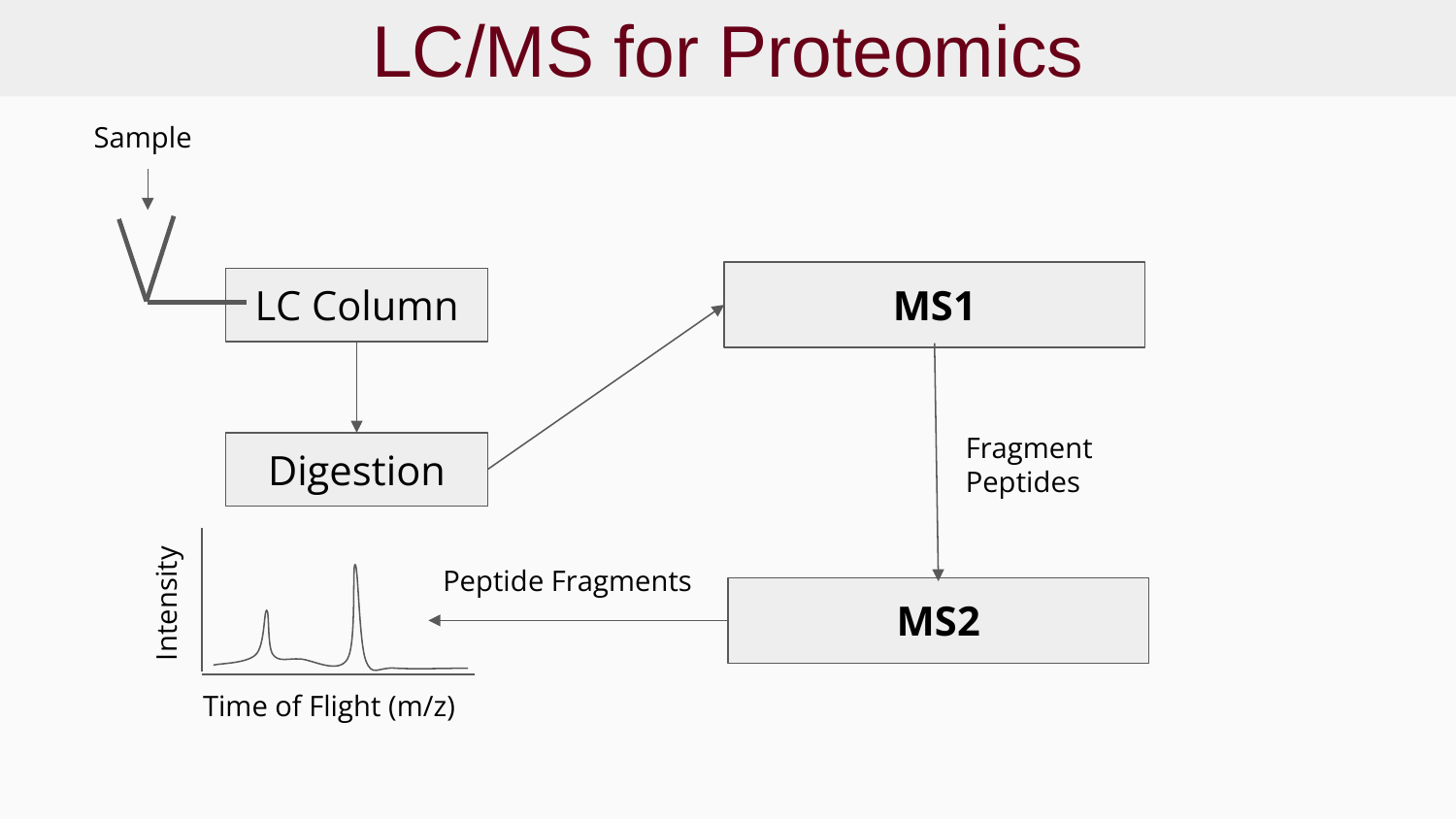

# LC/MS for Proteomics
Sample

MS1
LC Column
Fragment
Peptides
Digestion
Peptide Fragments

Intensity

MS2
Time of Flight (m/z)